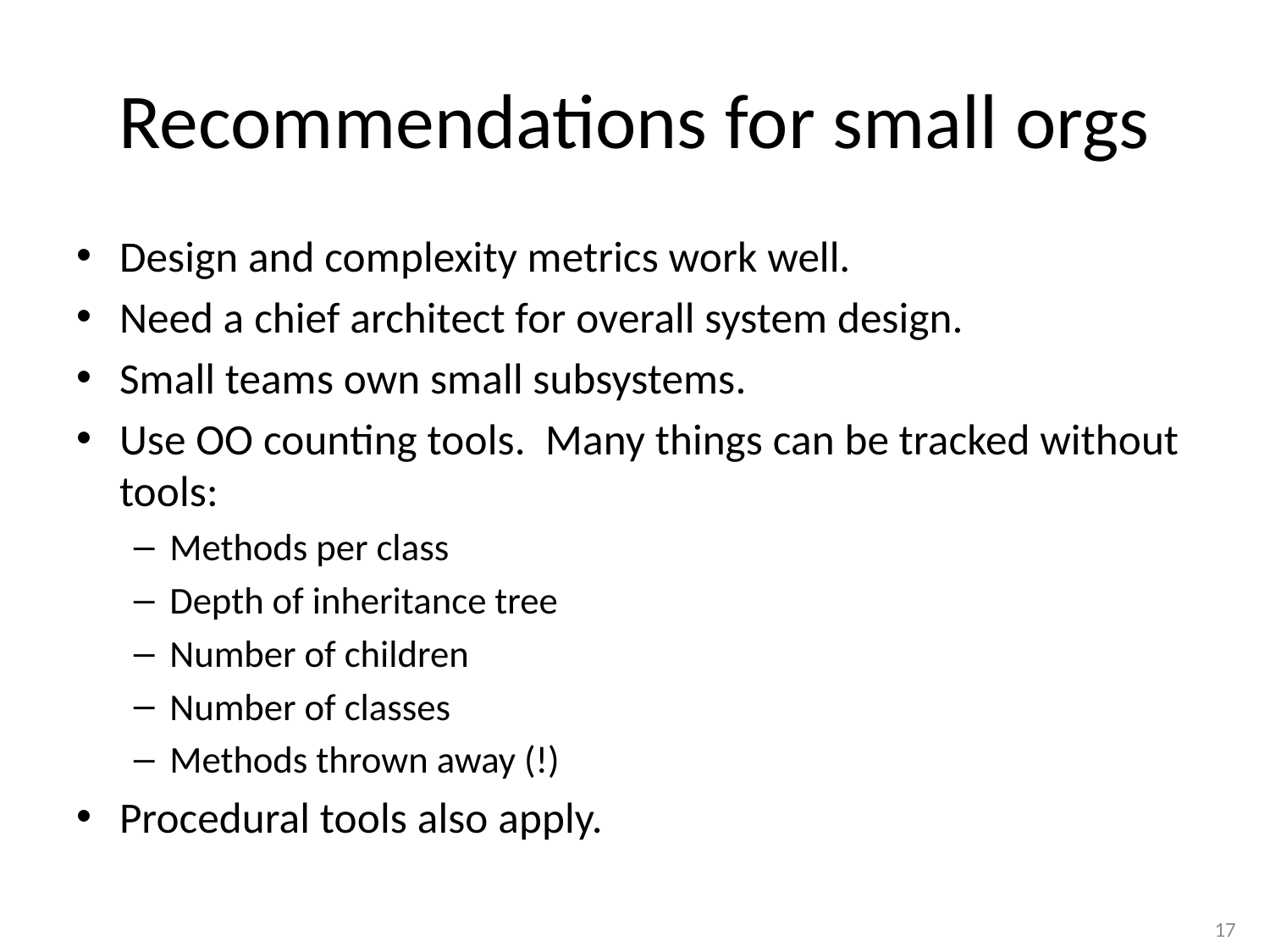

# Recommendations for small orgs
Design and complexity metrics work well.
Need a chief architect for overall system design.
Small teams own small subsystems.
Use OO counting tools.  Many things can be tracked without tools:
Methods per class
Depth of inheritance tree
Number of children
Number of classes
Methods thrown away (!)
Procedural tools also apply.